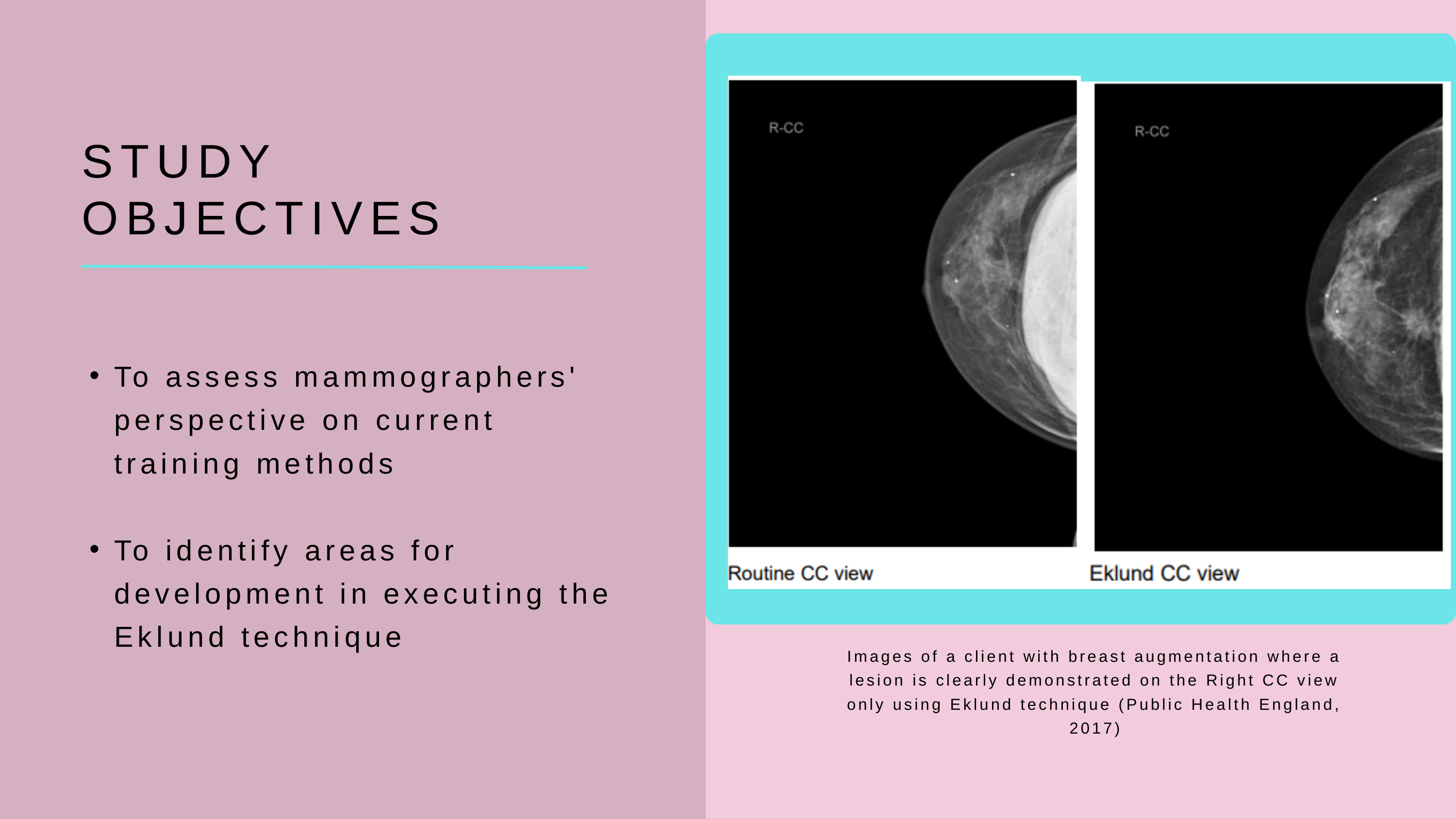

Study objectives

STUDY
OBJECTIVES

To assess mammographers' perspective on current training methods

To identify areas for development in executing the Eklund technique
Images of a client with breast augmentation where a lesion is clearly demonstrated on the Right CC view only using Eklund technique (Public Health England, 2017)